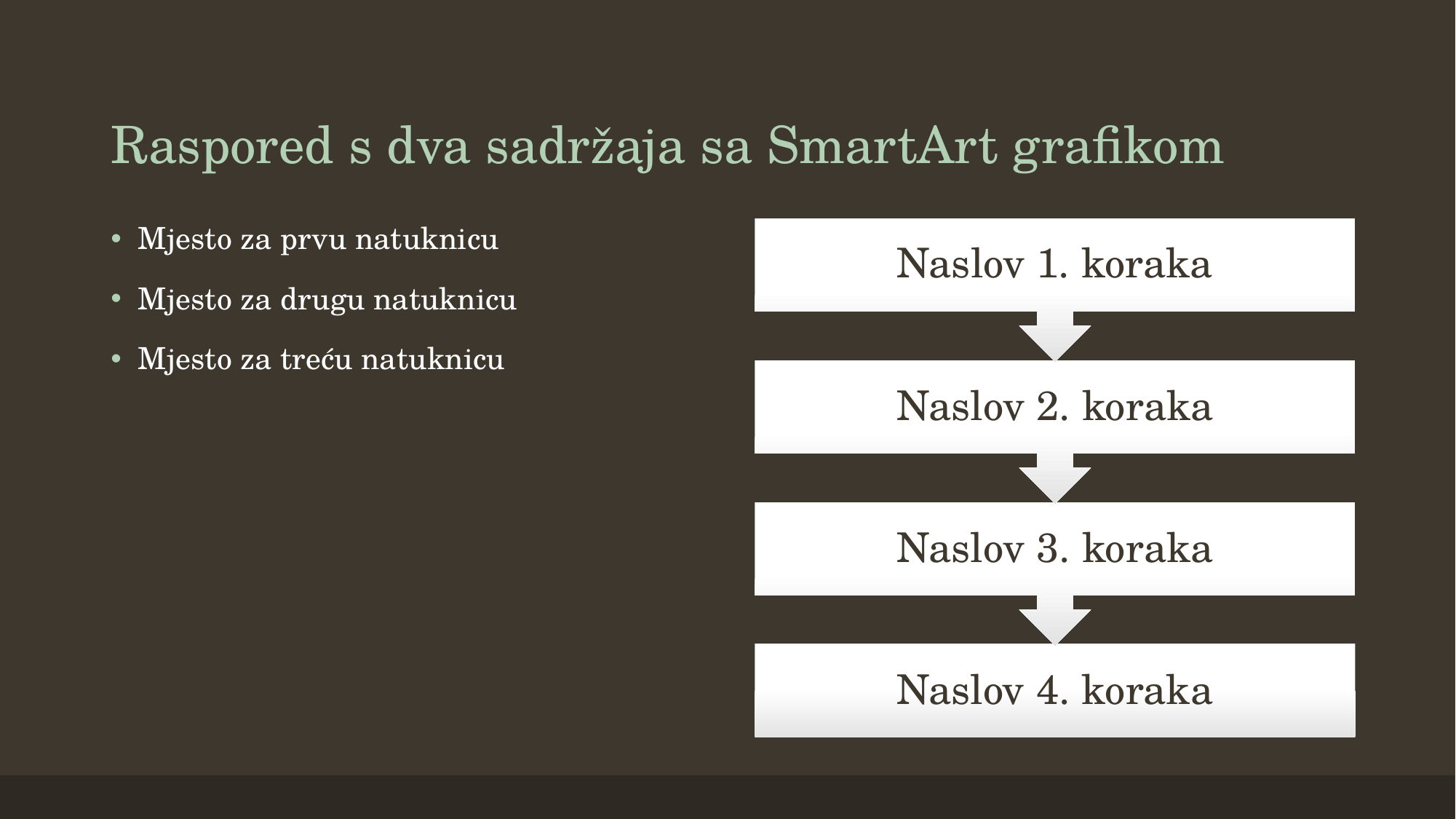

# Raspored s dva sadržaja sa SmartArt grafikom
Mjesto za prvu natuknicu
Mjesto za drugu natuknicu
Mjesto za treću natuknicu
Naslov 4. koraka
Naslov 3. koraka
Naslov 2. koraka
Naslov 1. koraka